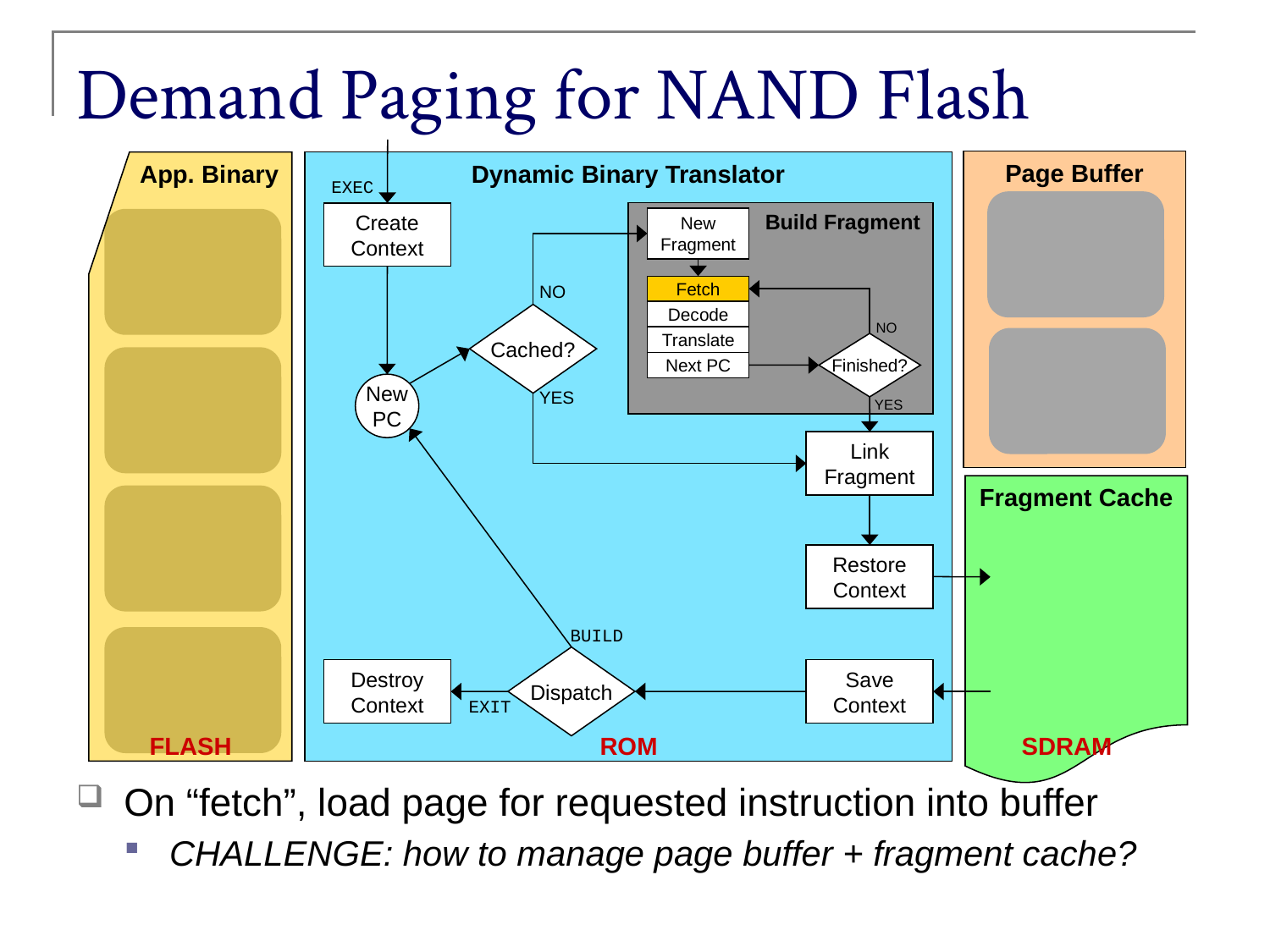

# Demand Paging for NAND Flash
Page Buffer

App. Binary
Dynamic Binary Translator
EXEC

Build Fragment
Create
Context
New
Fragment

NO
Fetch
Decode
Cached?
NO
Build
Fragment
Translate

Finished?

Next PC
New
PC
YES
YES
Link
Fragment
Fragment Cache

Restore
Context
BUILD

Dispatch
Destroy
Context
Save
Context
EXIT
FLASH
ROM
SDRAM
On “fetch”, load page for requested instruction into buffer
CHALLENGE: how to manage page buffer + fragment cache?
N